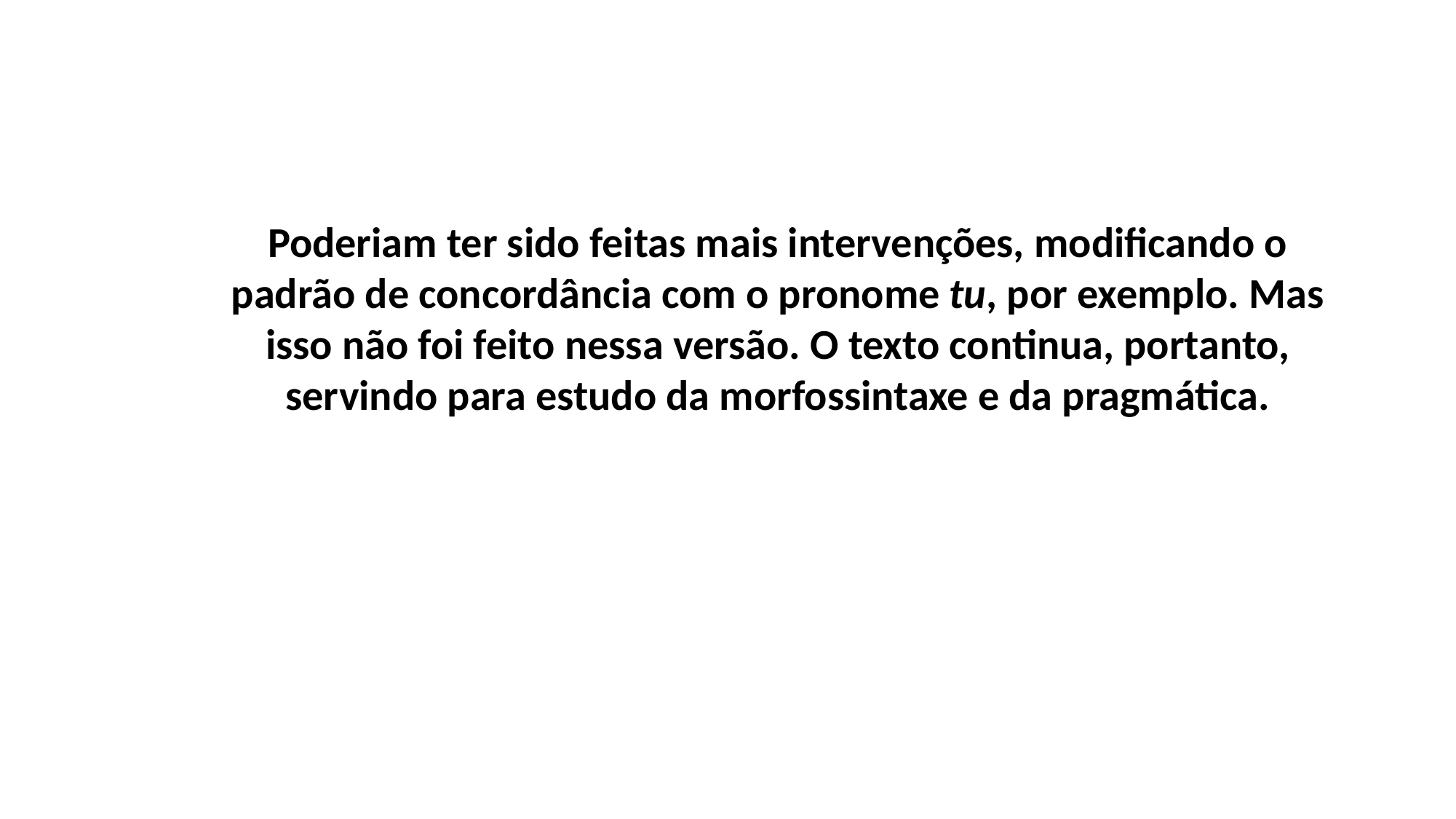

Poderiam ter sido feitas mais intervenções, modificando o padrão de concordância com o pronome tu, por exemplo. Mas isso não foi feito nessa versão. O texto continua, portanto, servindo para estudo da morfossintaxe e da pragmática.